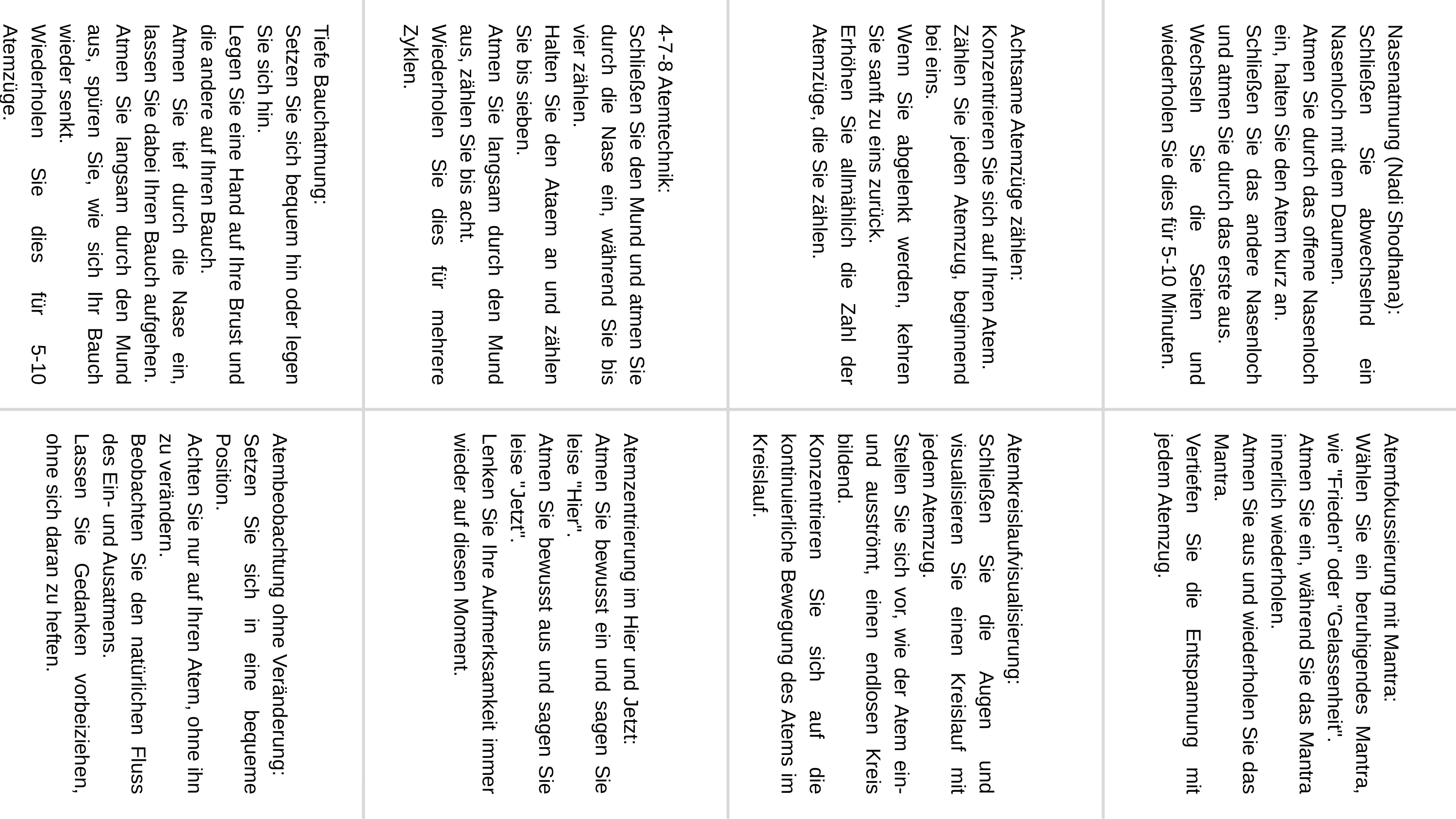

Tiefe Bauchatmung:
Setzen Sie sich bequem hin oder legen Sie sich hin.
Legen Sie eine Hand auf Ihre Brust und die andere auf Ihren Bauch.
Atmen Sie tief durch die Nase ein, lassen Sie dabei Ihren Bauch aufgehen.
Atmen Sie langsam durch den Mund aus, spüren Sie, wie sich Ihr Bauch wieder senkt.
Wiederholen Sie dies für 5-10 Atemzüge.
4-7-8 Atemtechnik:
Schließen Sie den Mund und atmen Sie durch die Nase ein, während Sie bis vier zählen.
Halten Sie den Ataem an und zählen Sie bis sieben.
Atmen Sie langsam durch den Mund aus, zählen Sie bis acht.
Wiederholen Sie dies für mehrere Zyklen.

Nasenatmung (Nadi Shodhana):
Schließen Sie abwechselnd ein Nasenloch mit dem Daumen.
Atmen Sie durch das offene Nasenloch ein, halten Sie den Atem kurz an.
Schließen Sie das andere Nasenloch und atmen Sie durch das erste aus.
Wechseln Sie die Seiten und wiederholen Sie dies für 5-10 Minuten.

Achtsame Atemzüge zählen:
Konzentrieren Sie sich auf Ihren Atem.
Zählen Sie jeden Atemzug, beginnend bei eins.
Wenn Sie abgelenkt werden, kehren Sie sanft zu eins zurück.
Erhöhen Sie allmählich die Zahl der Atemzüge, die Sie zählen.

Atemfokussierung mit Mantra:
Wählen Sie ein beruhigendes Mantra, wie "Frieden" oder "Gelassenheit".
Atmen Sie ein, während Sie das Mantra innerlich wiederholen.
Atmen Sie aus und wiederholen Sie das Mantra.
Vertiefen Sie die Entspannung mit jedem Atemzug.

Atembeobachtung ohne Veränderung:
Setzen Sie sich in eine bequeme Position.
Achten Sie nur auf Ihren Atem, ohne ihn zu verändern.
Beobachten Sie den natürlichen Fluss des Ein- und Ausatmens.
Lassen Sie Gedanken vorbeiziehen, ohne sich daran zu heften.

Atemkreislaufvisualisierung:
Schließen Sie die Augen und visualisieren Sie einen Kreislauf mit jedem Atemzug.
Stellen Sie sich vor, wie der Atem ein- und ausströmt, einen endlosen Kreis bildend.
Konzentrieren Sie sich auf die kontinuierliche Bewegung des Atems im Kreislauf.

Atemzentrierung im Hier und Jetzt:
Atmen Sie bewusst ein und sagen Sie leise "Hier".
Atmen Sie bewusst aus und sagen Sie leise "Jetzt".
Lenken Sie Ihre Aufmerksamkeit immer wieder auf diesen Moment.